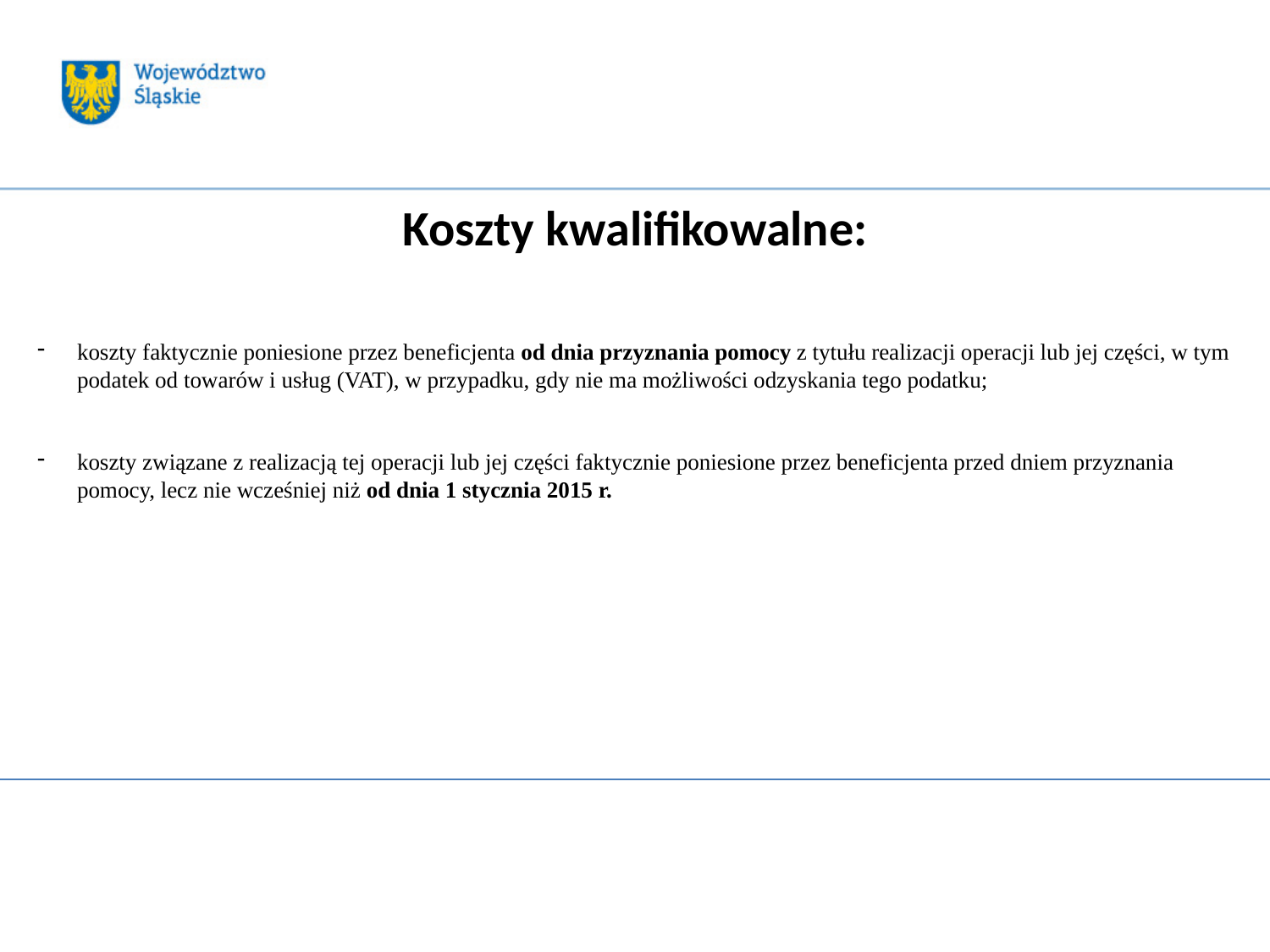

# Koszty kwalifikowalne:

koszty faktycznie poniesione przez beneficjenta od dnia przyznania pomocy z tytułu realizacji operacji lub jej części, w tym podatek od towarów i usług (VAT), w przypadku, gdy nie ma możliwości odzyskania tego podatku;

koszty związane z realizacją tej operacji lub jej części faktycznie poniesione przez beneficjenta przed dniem przyznania pomocy, lecz nie wcześniej niż od dnia 1 stycznia 2015 r.